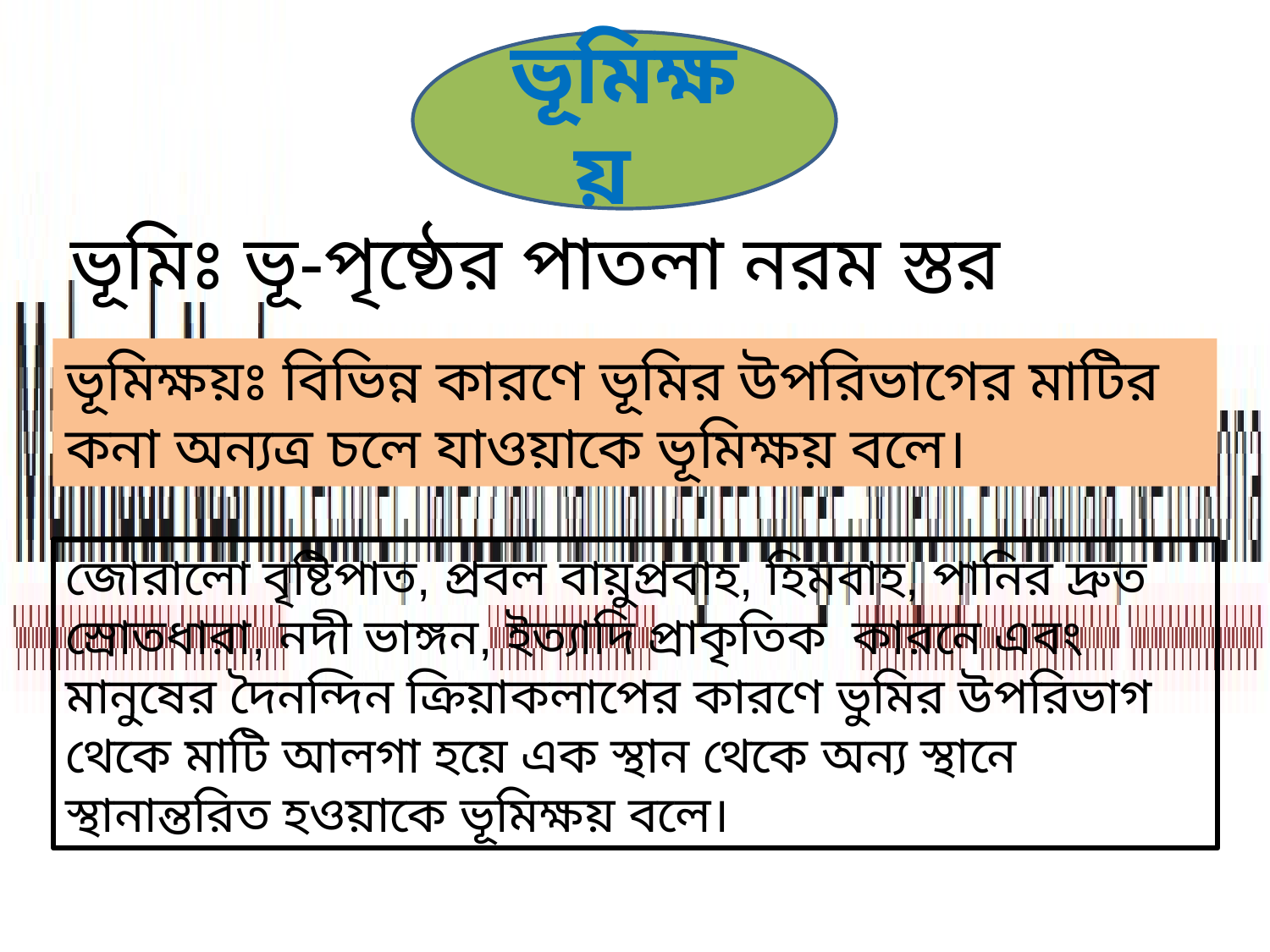

ভূমিক্ষয়
ভূমিঃ ভূ-পৃষ্ঠের পাতলা নরম স্তর

ভূমিক্ষয়ঃ বিভিন্ন কারণে ভূমির উপরিভাগের মাটির কনা অন্যত্র চলে যাওয়াকে ভূমিক্ষয় বলে।
জোরালো বৃষ্টিপাত, প্রবল বায়ুপ্রবাহ, হিমবাহ, পানির দ্রুত স্রোতধারা, নদী ভাঙ্গন, ইত্যাদি প্রাকৃতিক  কারনে এবং মানুষের দৈনন্দিন ক্রিয়াকলাপের কারণে ভুমির উপরিভাগ থেকে মাটি আলগা হয়ে এক স্থান থেকে অন্য স্থানে স্থানান্তরিত হওয়াকে ভূমিক্ষয় বলে।